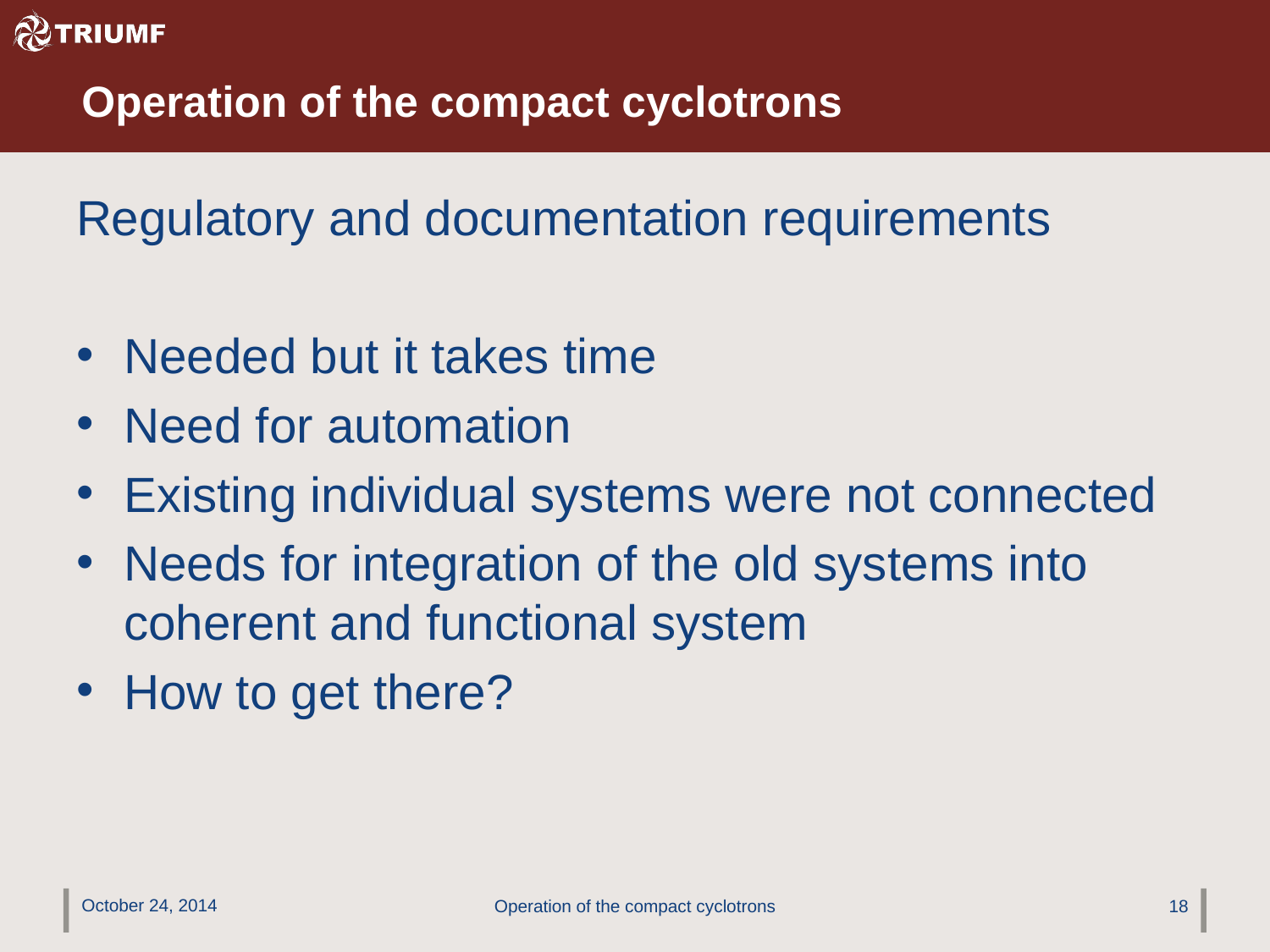

# Operation of the compact cyclotrons
Regulatory and documentation requirements

Needed but it takes time
Need for automation
Existing individual systems were not connected
Needs for integration of the old systems into coherent and functional system
How to get there?
October 24, 2014
Operation of the compact cyclotrons
18